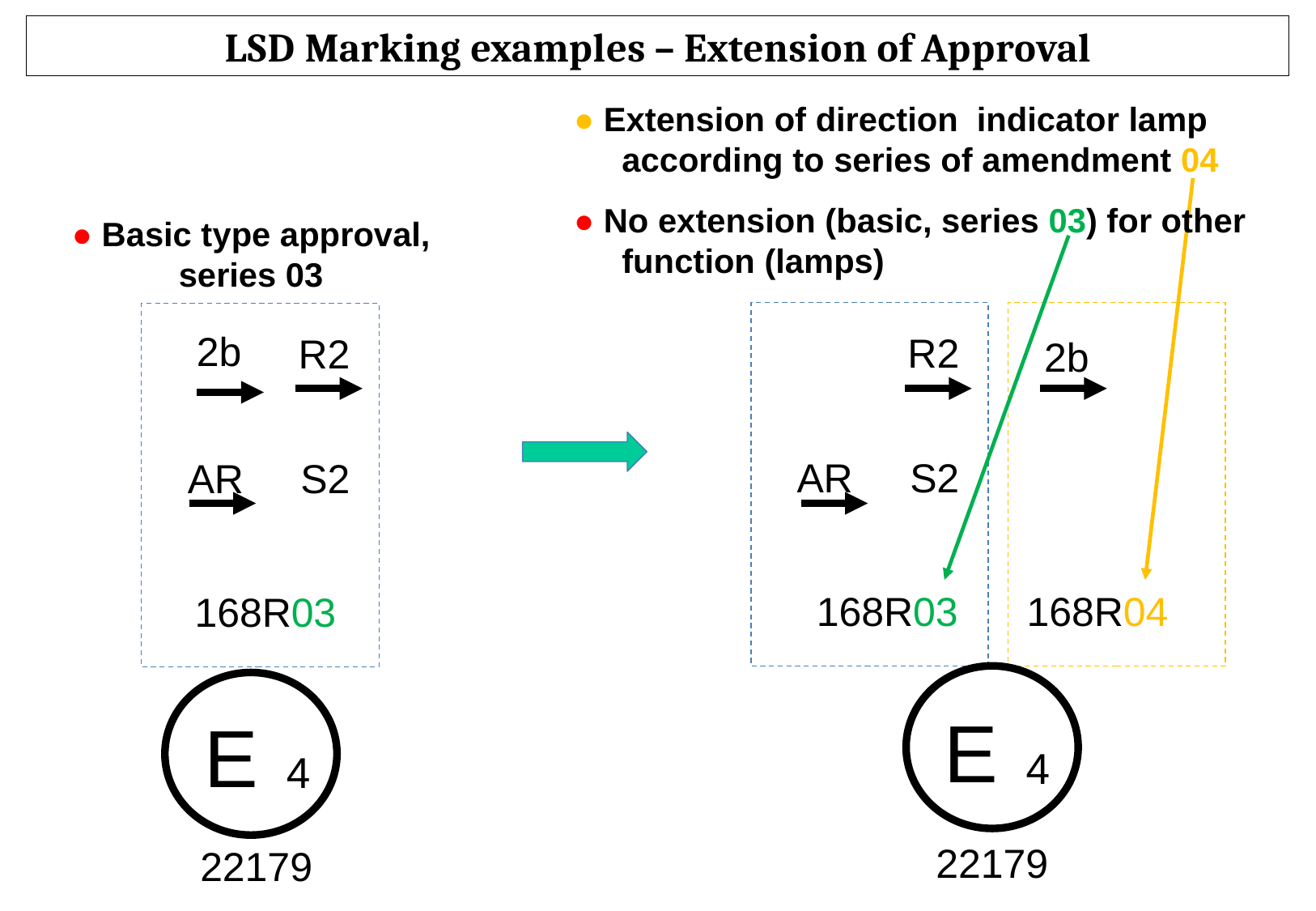

LSD Marking examples – Extension of Approval
● Extension of direction  indicator lamp according to series of amendment 04

● No extension (basic, series 03) for other function (lamps)
● Basic type approval,
series 03

2b

R2

AR

S2

168R03

E 4
R2

2b

AR

S2

168R03

E 4

168R04
22179
22179